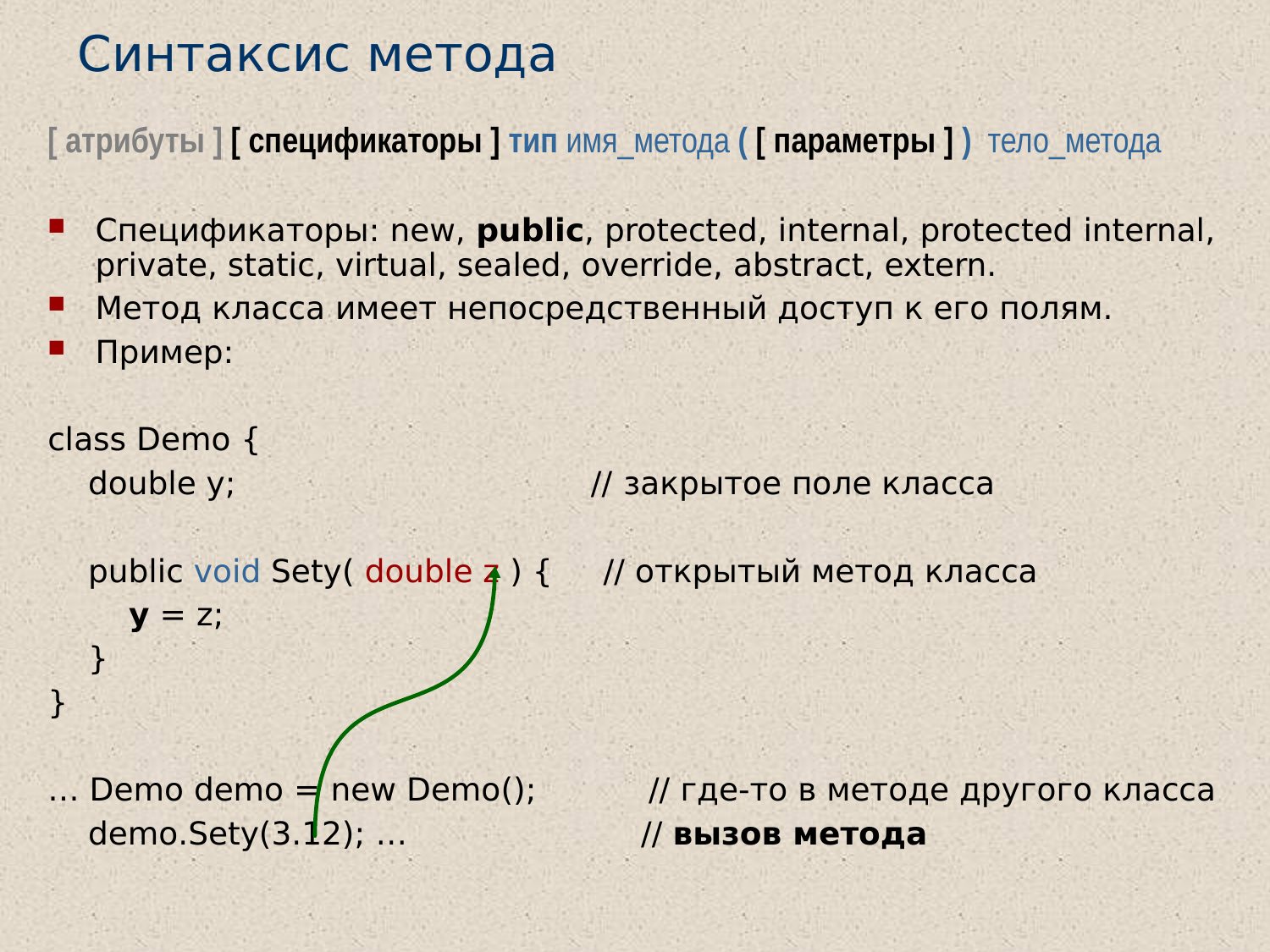

# Синтаксис метода
[ атрибуты ] [ спецификаторы ] тип имя_метода ( [ параметры ] )  тело_метода

Спецификаторы: new, public, protected, internal, protected internal, private, static, virtual, sealed, override, abstract, extern.
Метод класса имеет непосредственный доступ к его полям.
Пример:

class Demo {
    double y;                                   // закрытое поле класса

    public void Sety( double z ) {     // открытый метод класса
        y = z;
    }
}

… Demo demo = new Demo();           // где-то в методе другого класса
    demo.Sety(3.12); …                       // вызов метода